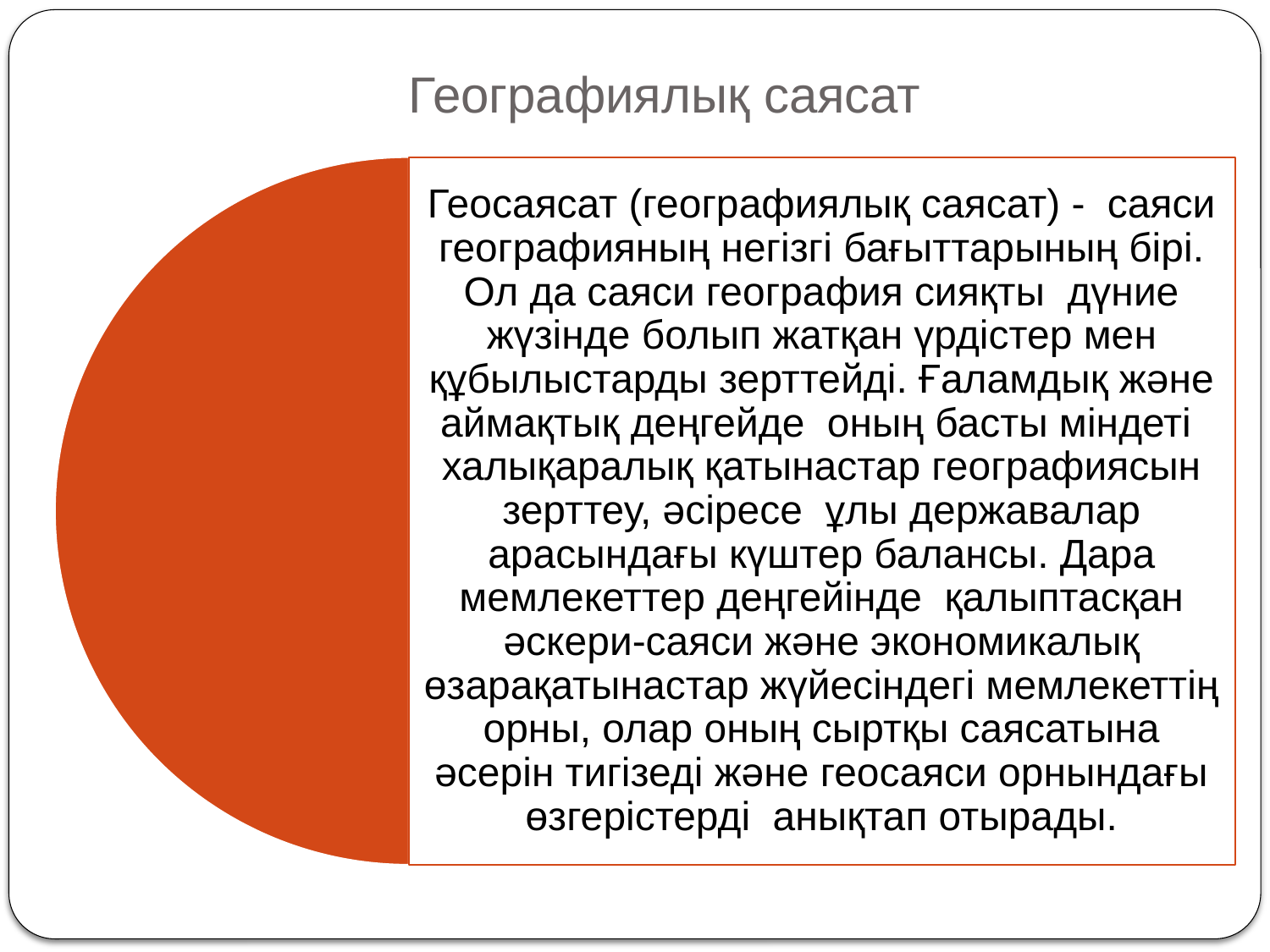

# Географиялық саясат
Геосаясат (географиялық саясат) -  саяси географияның негізгі бағыттарының бірі. Ол да саяси география сияқты  дүние жүзінде болып жатқан үрдістер мен құбылыстарды зерттейді. Ғаламдық және аймақтық деңгейде  оның басты міндеті  халықаралық қатынастар географиясын зерттеу, әсіресе  ұлы державалар арасындағы күштер балансы. Дара мемлекеттер деңгейінде  қалыптасқан әскери-саяси және экономикалық өзарақатынастар жүйесіндегі мемлекеттің орны, олар оның сыртқы саясатына әсерін тигізеді және геосаяси орнындағы өзгерістерді  анықтап отырады.